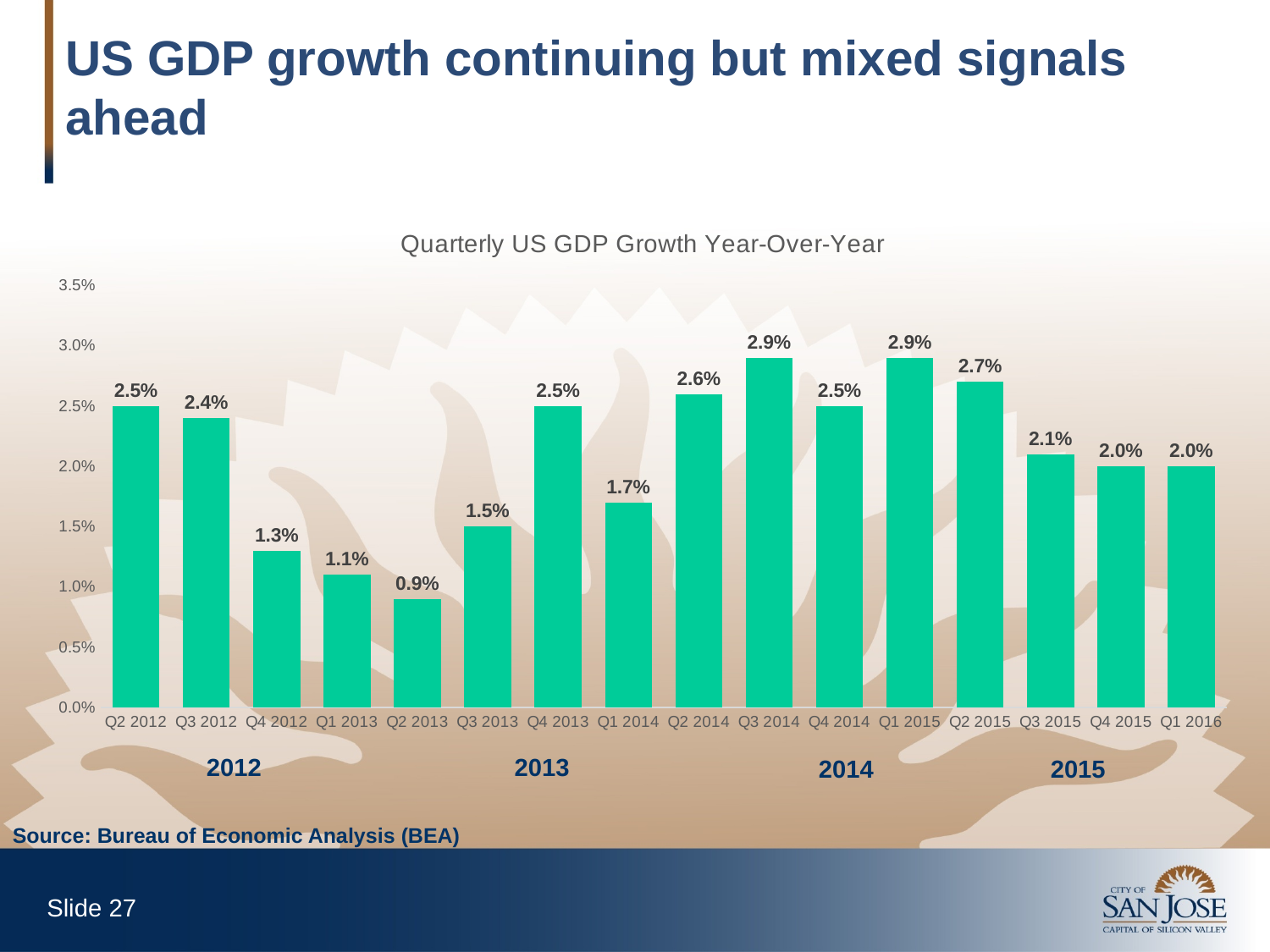

US GDP growth continuing but mixed signals ahead

### Chart: Quarterly US GDP Growth Year-Over-Year

| Category |  |
|---|---|
| Q2 2012 | 0.025 |
| Q3 2012 | 0.024 |
| Q4 2012 | 0.013000000000000001 |
| Q1 2013 | 0.011000000000000001 |
| Q2 2013 | 0.009000000000000001 |
| Q3 2013 | 0.015 |
| Q4 2013 | 0.025 |
| Q1 2014 | 0.017 |
| Q2 2014 | 0.026000000000000002 |
| Q3 2014 | 0.028999999999999998 |
| Q4 2014 | 0.025 |
| Q1 2015 | 0.028999999999999998 |
| Q2 2015 | 0.027000000000000003 |
| Q3 2015 | 0.021 |
| Q4 2015 | 0.02 |
| Q1 2016 | 0.02 |
2012
2013
2014
2015
Source: Bureau of Economic Analysis (BEA)
Slide 27